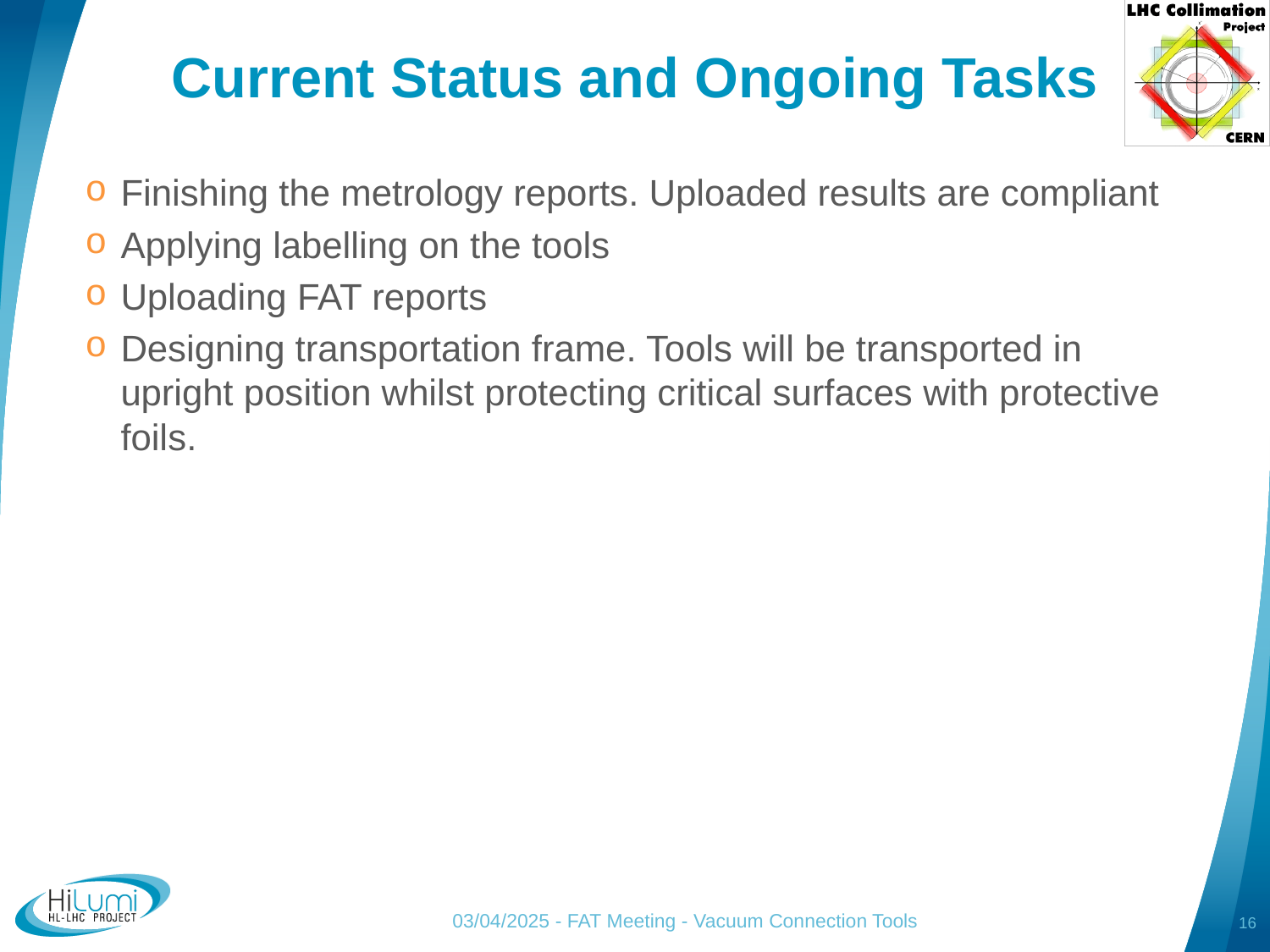

# Current Status and Ongoing Tasks
Finishing the metrology reports. Uploaded results are compliant
Applying labelling on the tools
Uploading FAT reports
Designing transportation frame. Tools will be transported in upright position whilst protecting critical surfaces with protective foils.
03/04/2025 - FAT Meeting - Vacuum Connection Tools
16